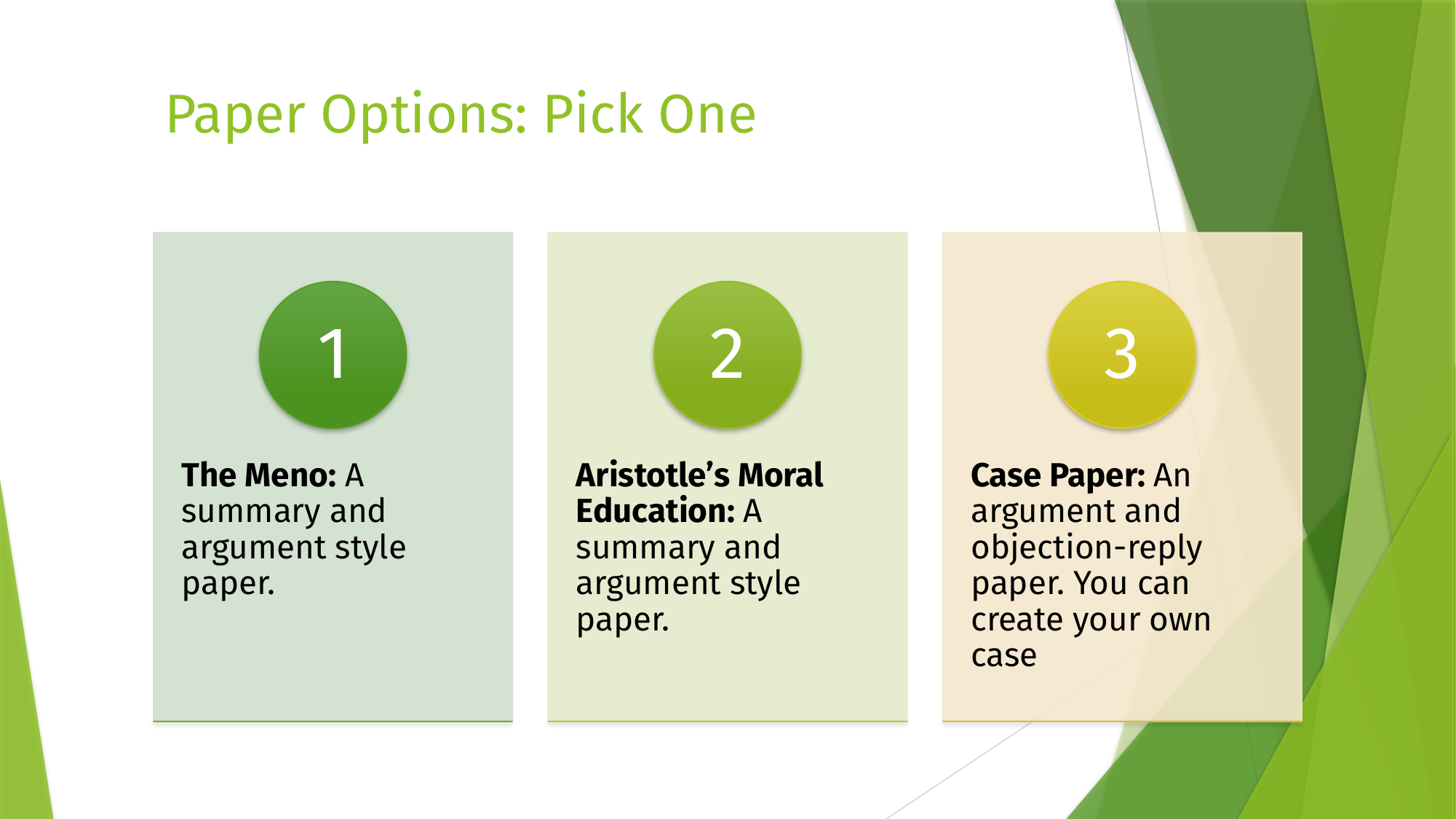

# Paper Options: Pick One
The Meno: A summary and argument style paper.
1
Aristotle’s Moral Education: A summary and argument style paper.
2
Case Paper: An argument and objection-reply paper. You can create your own case
3